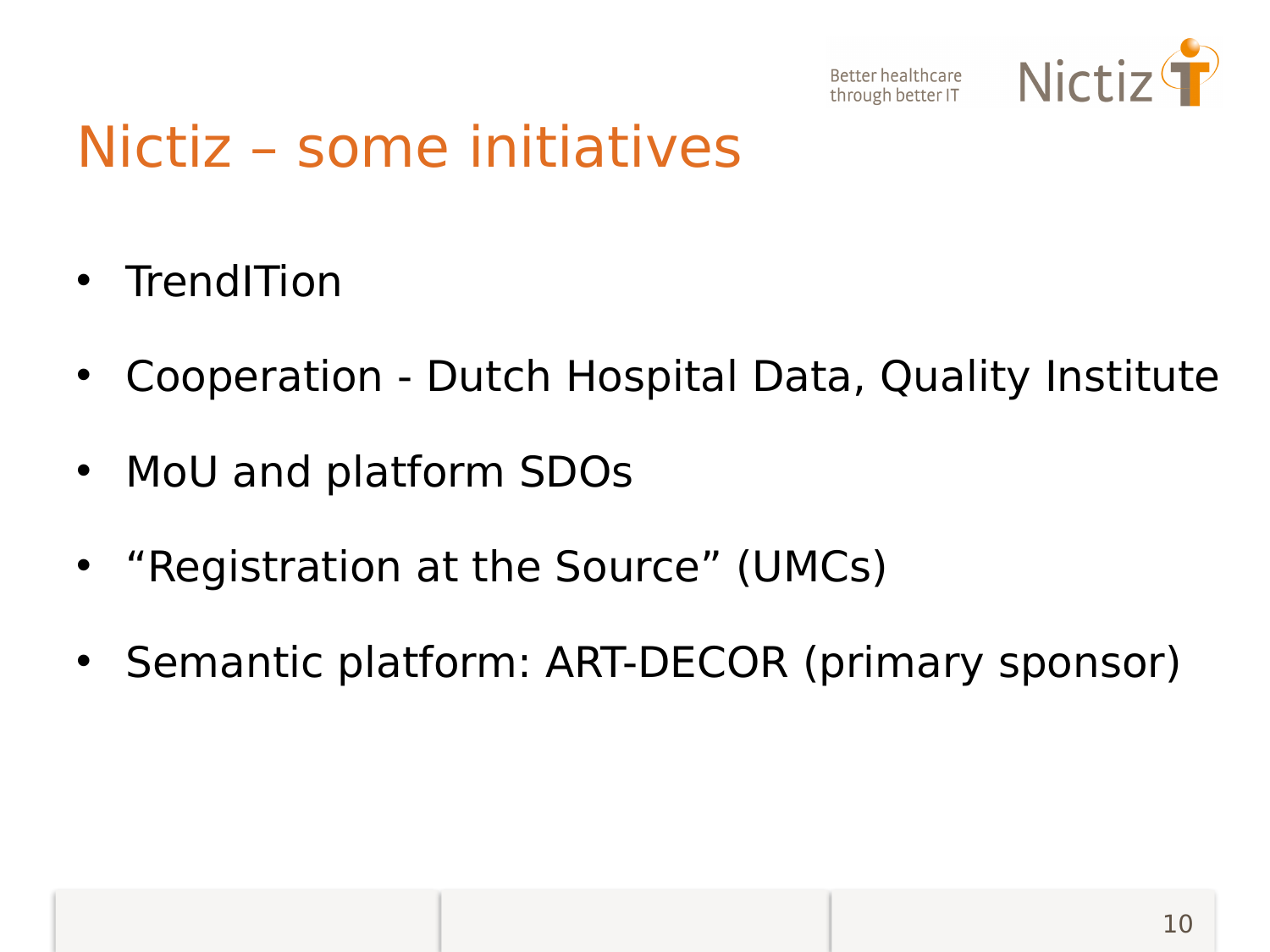

# Nictiz – some initiatives
TrendITion
Cooperation - Dutch Hospital Data, Quality Institute
MoU and platform SDOs
“Registration at the Source” (UMCs)
Semantic platform: ART-DECOR (primary sponsor)

10